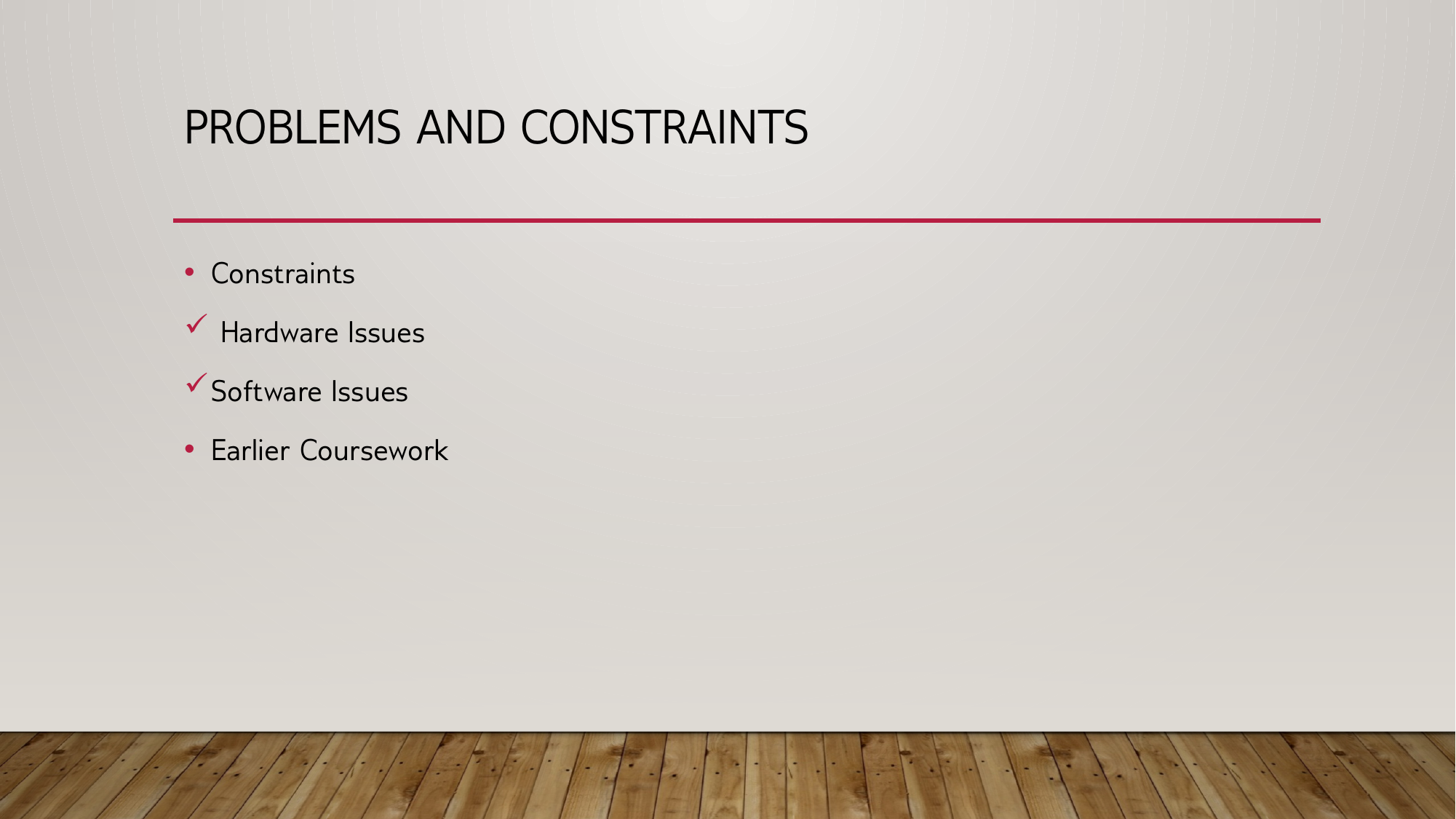

# Problems and Constraints
Constraints
 Hardware Issues
Software Issues
Earlier Coursework